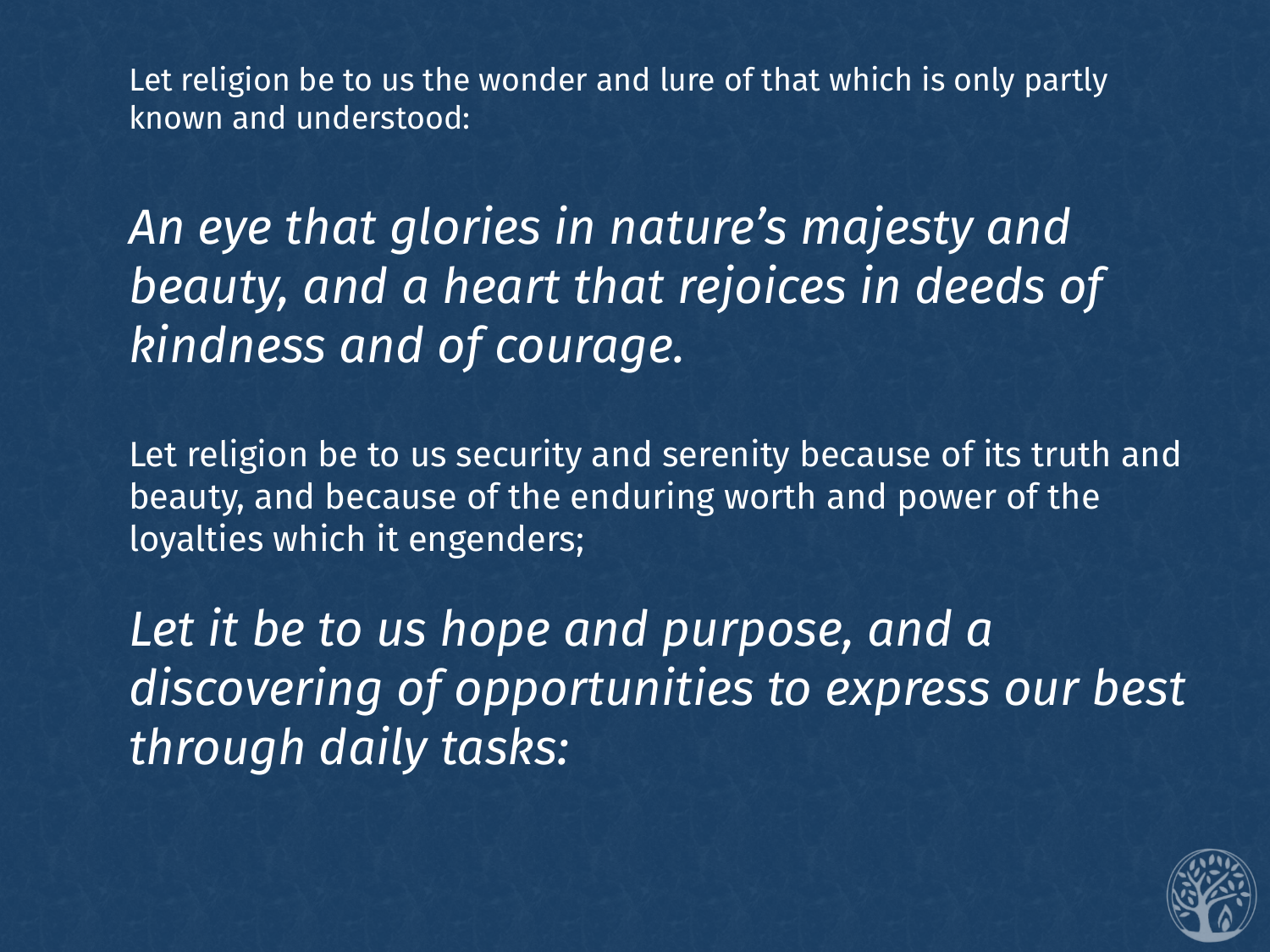

Let religion be to us the wonder and lure of that which is only partly known and understood:

An eye that glories in nature’s majesty and beauty, and a heart that rejoices in deeds of kindness and of courage.

Let religion be to us security and serenity because of its truth and beauty, and because of the enduring worth and power of the loyalties which it engenders;

Let it be to us hope and purpose, and a discovering of opportunities to express our best through daily tasks: